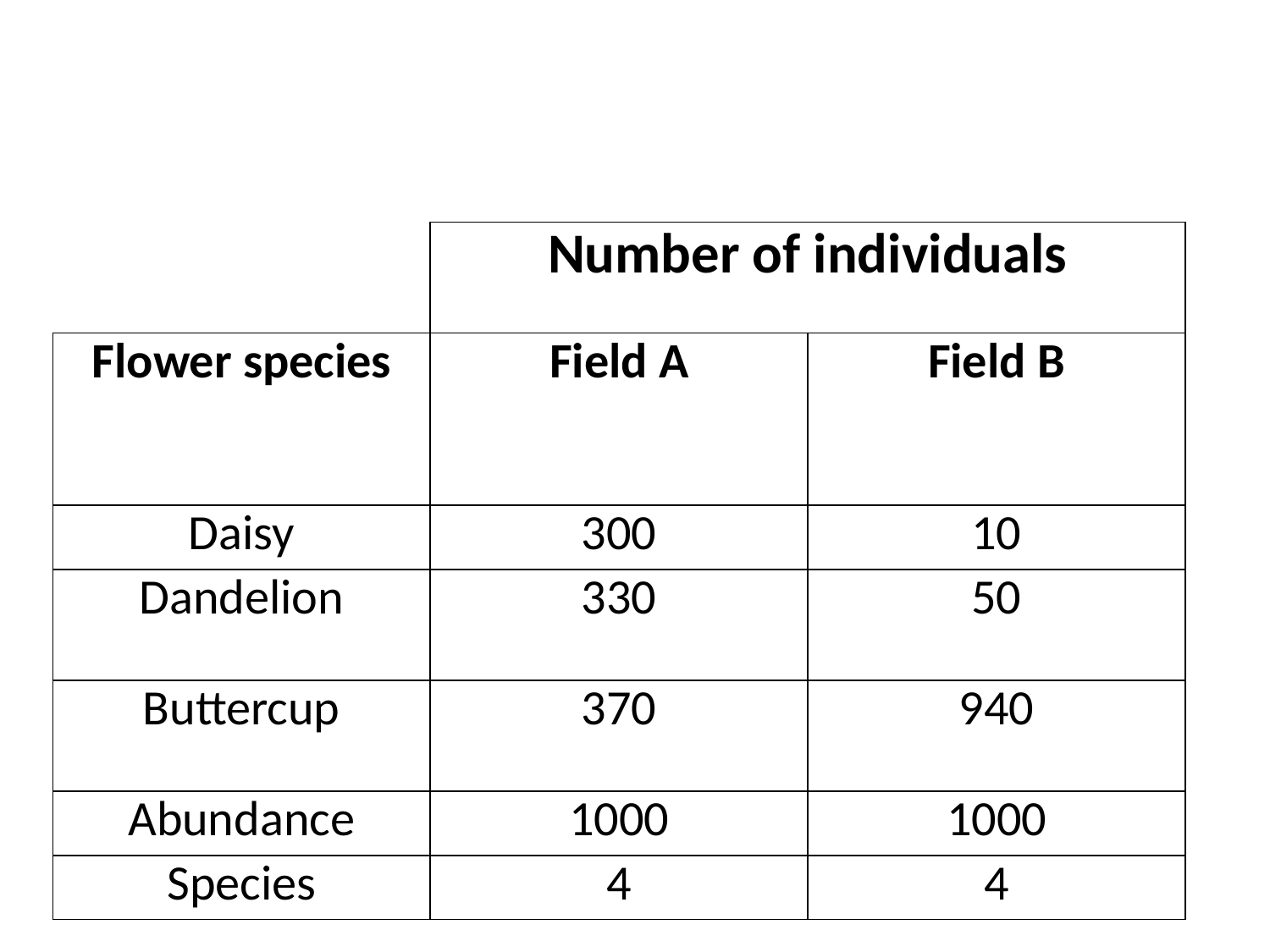

|  | Number of individuals |  |
| --- | --- | --- |
| Flower species | Field A | Field B |
| Daisy | 300 | 10 |
| Dandelion | 330 | 50 |
| Buttercup | 370 | 940 |
| Abundance | 1000 | 1000 |
| Species | 4 | 4 |